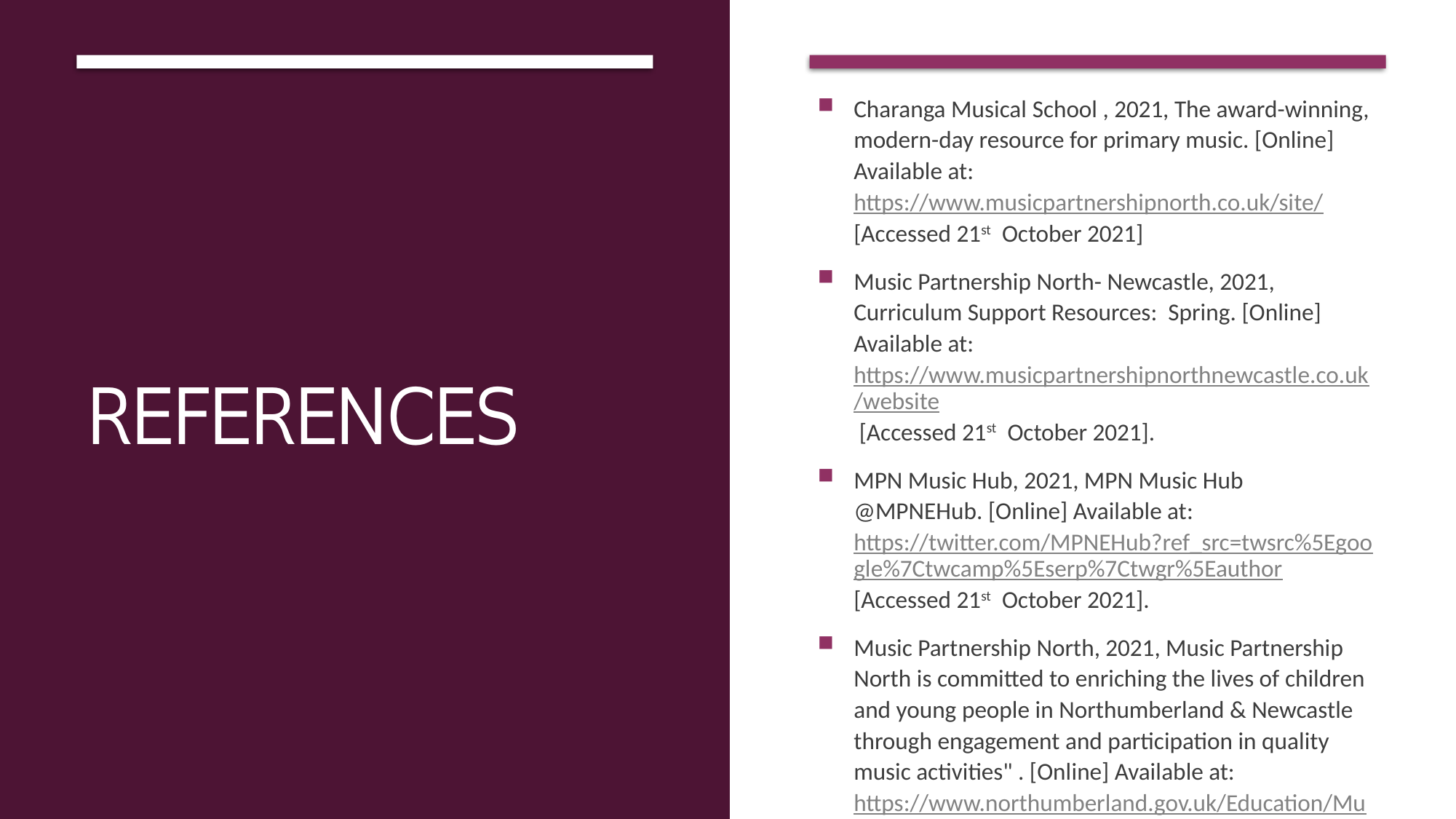

Charanga Musical School , 2021, The award-winning, modern-day resource for primary music. [Online] Available at: https://www.musicpartnershipnorth.co.uk/site/ [Accessed 21st  October 2021]
Music Partnership North- Newcastle, 2021, Curriculum Support Resources:  Spring. [Online] Available at: https://www.musicpartnershipnorthnewcastle.co.uk/website [Accessed 21st  October 2021].
MPN Music Hub, 2021, MPN Music Hub @MPNEHub. [Online] Available at: https://twitter.com/MPNEHub?ref_src=twsrc%5Egoogle%7Ctwcamp%5Eserp%7Ctwgr%5Eauthor[Accessed 21st  October 2021].
Music Partnership North, 2021, Music Partnership North is committed to enriching the lives of children and young people in Northumberland & Newcastle through engagement and participation in quality music activities" . [Online] Available at: https://www.northumberland.gov.uk/Education/Music-Service.aspx [Accessed 21st  October 2021].

# references